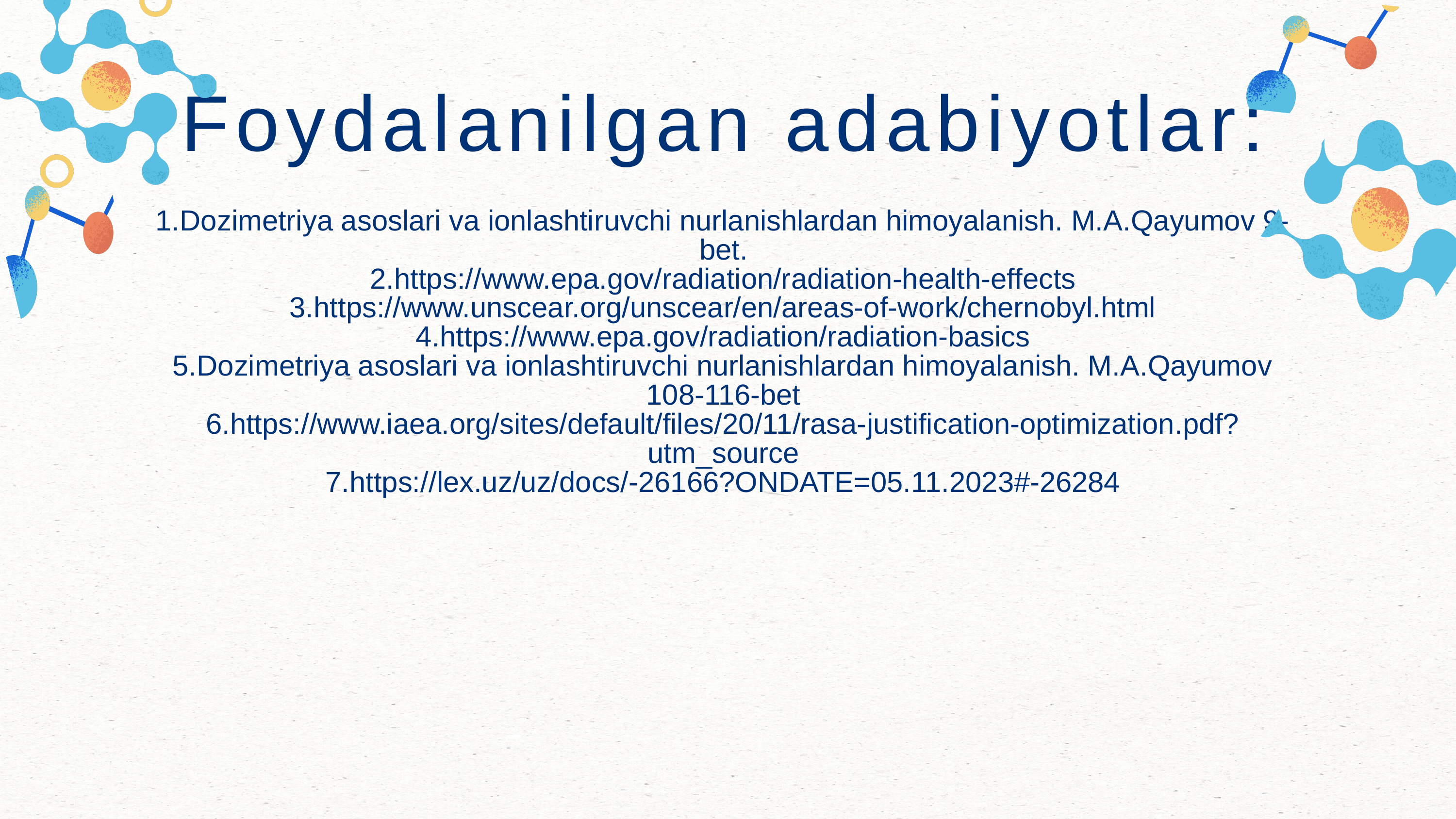

Foydalanilgan adabiyotlar:

1.Dozimetriya asoslari va ionlashtiruvchi nurlanishlardan himoyalanish. M.A.Qayumov 9-bet.
2.https://www.epa.gov/radiation/radiation-health-effects
3.https://www.unscear.org/unscear/en/areas-of-work/chernobyl.html
4.https://www.epa.gov/radiation/radiation-basics
5.Dozimetriya asoslari va ionlashtiruvchi nurlanishlardan himoyalanish. M.A.Qayumov 108-116-bet
6.https://www.iaea.org/sites/default/files/20/11/rasa-justification-optimization.pdf?utm_source
7.https://lex.uz/uz/docs/-26166?ONDATE=05.11.2023#-26284